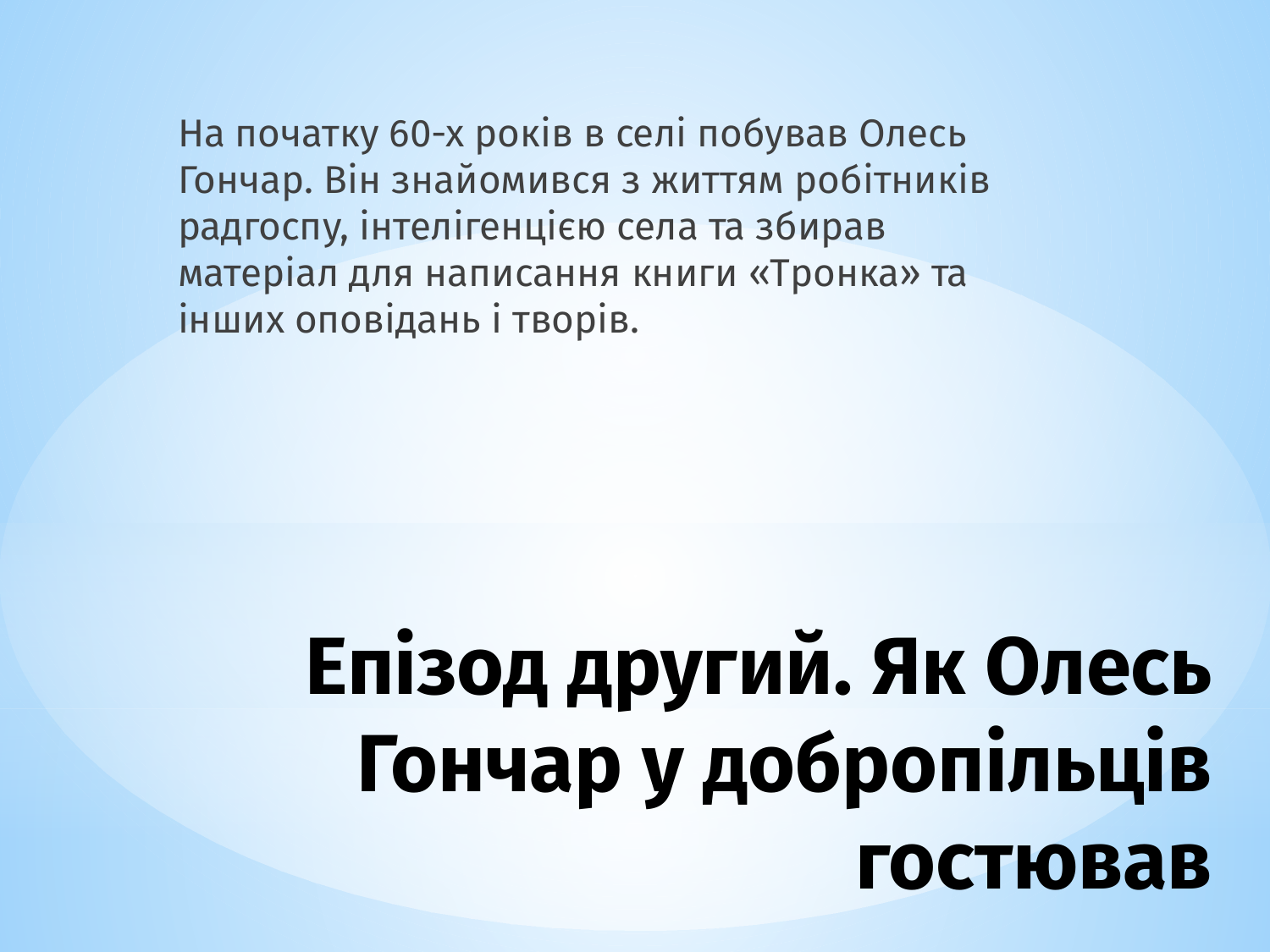

На початку 60-х років в селі побував Олесь Гончар. Він знайомився з життям робітників радгоспу, інтелігенцією села та збирав матеріал для написання книги «Тронка» та інших оповідань і творів.
# Епізод другий. Як Олесь Гончар у добропільців гостював